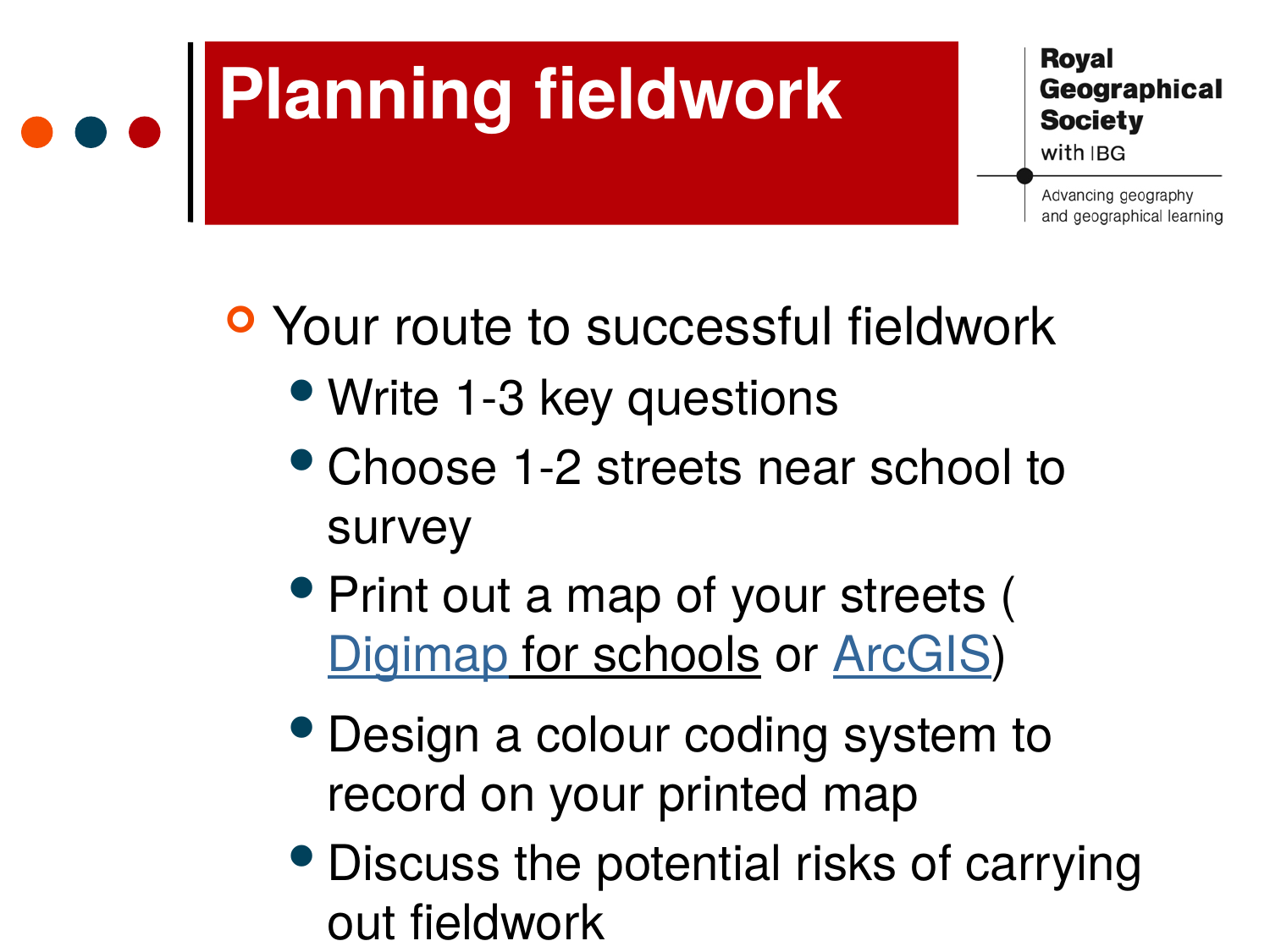

Planning fieldwork
Your route to successful fieldwork
Write 1-3 key questions
Choose 1-2 streets near school to survey
Print out a map of your streets (Digimap for schools or ArcGIS)
Design a colour coding system to record on your printed map
Discuss the potential risks of carrying out fieldwork